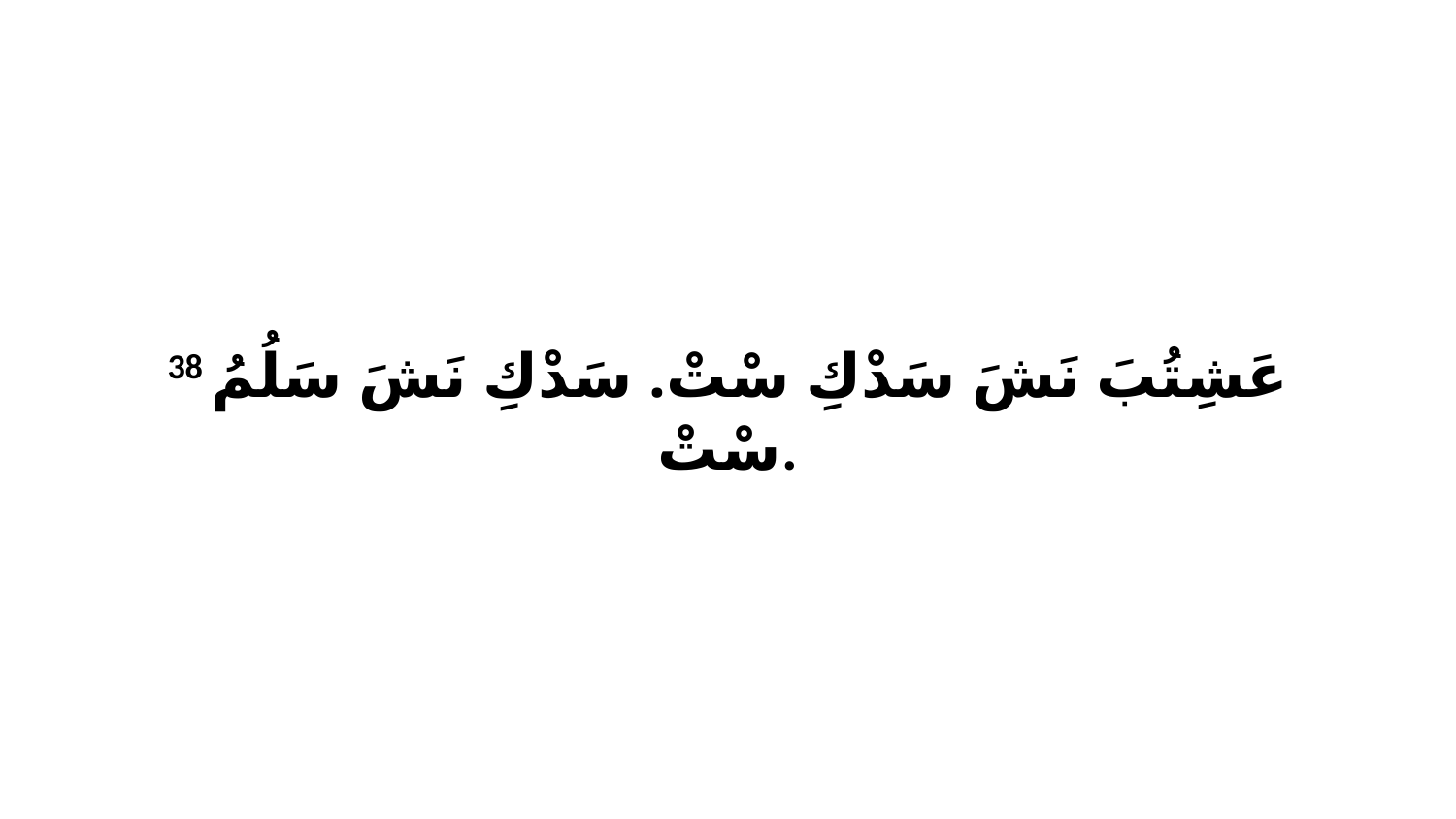

38 عَشِتُبَ نَشَ سَدْكِ سْتْ. سَدْكِ نَشَ سَلُمُ سْتْ.